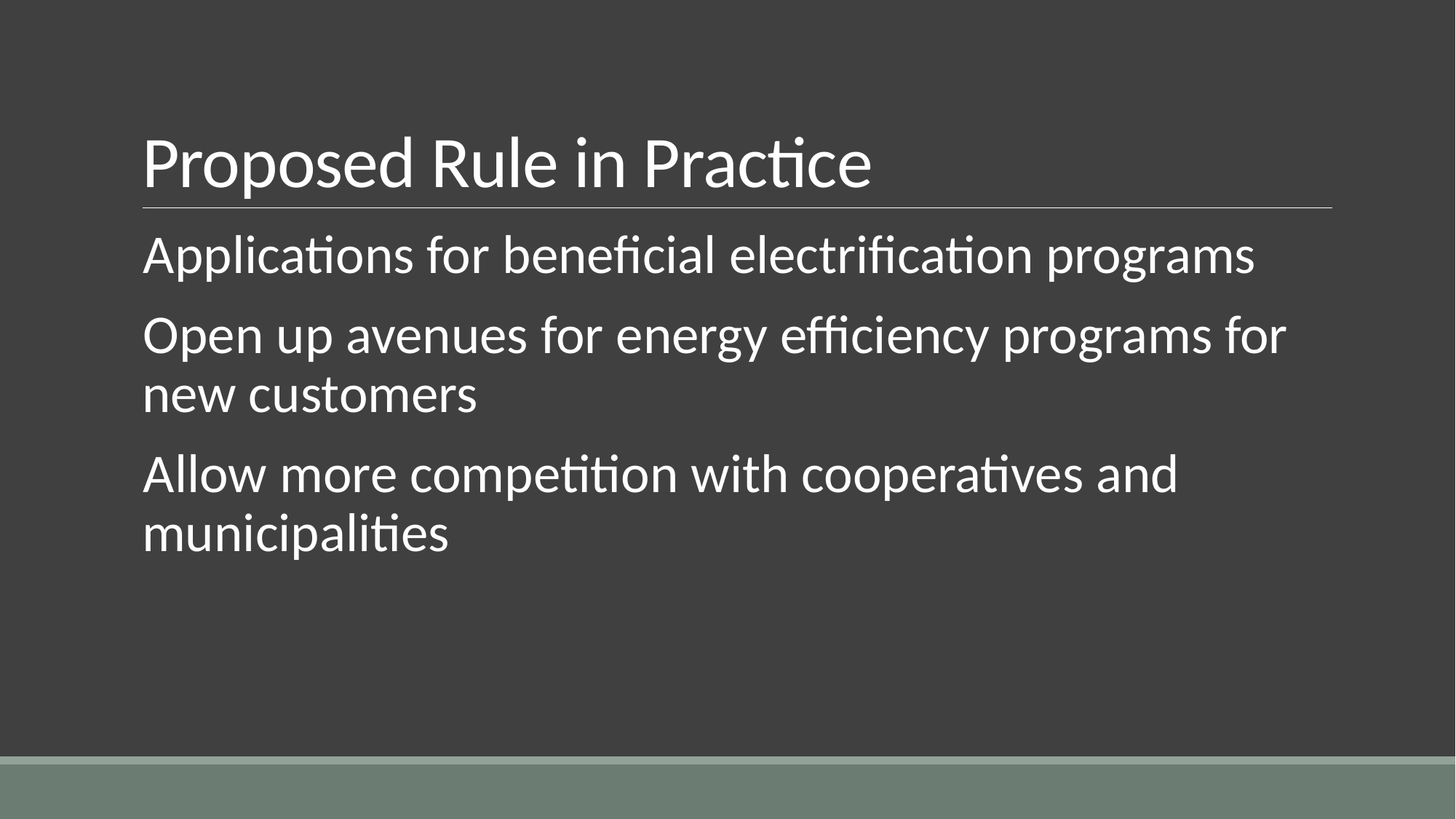

# Proposed Rule in Practice
Applications for beneficial electrification programs
Open up avenues for energy efficiency programs for new customers
Allow more competition with cooperatives and municipalities